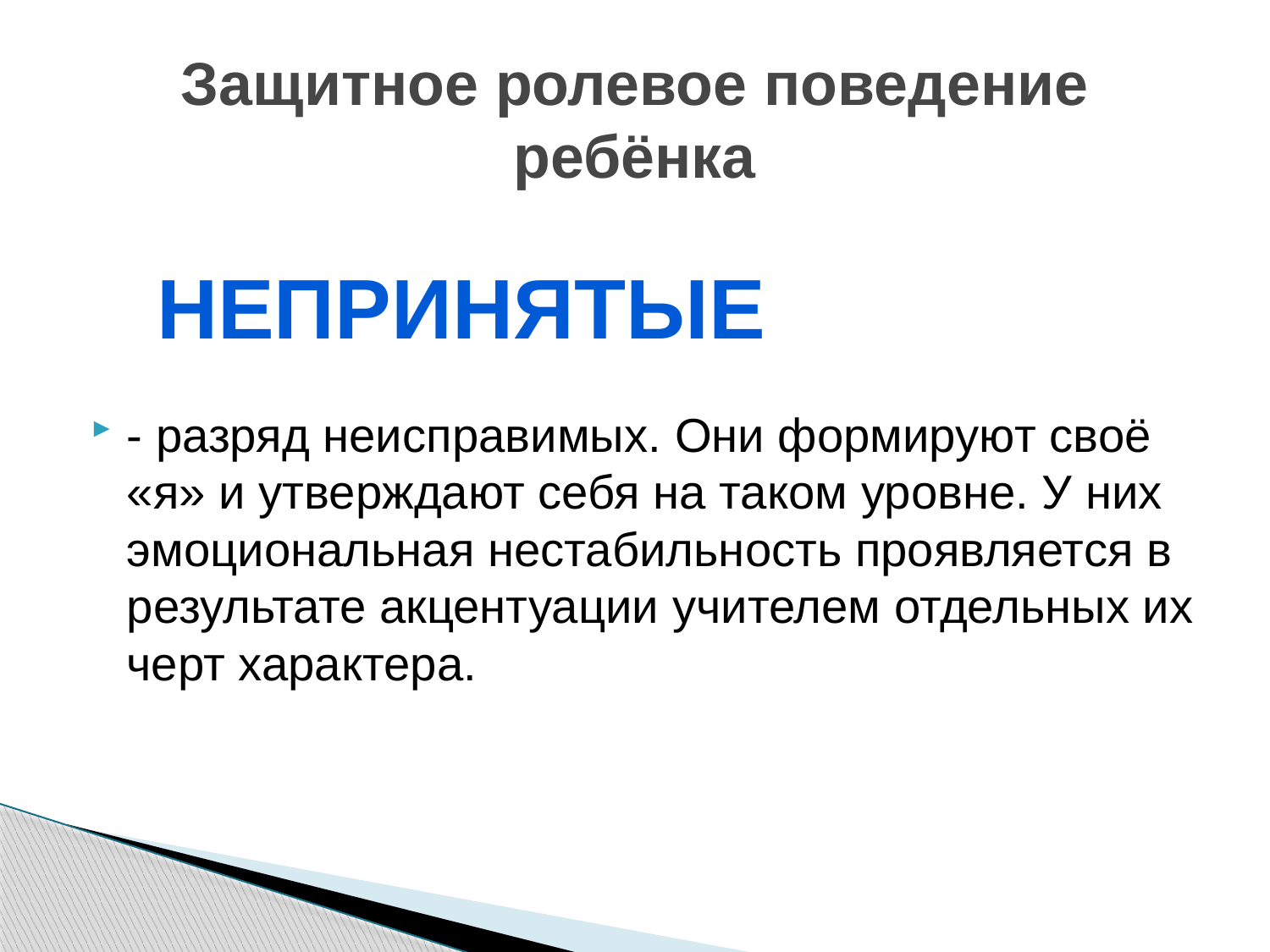

# Защитное ролевое поведение ребёнка

- разряд неисправимых. Они формируют своё «я» и утверждают себя на таком уровне. У них эмоциональная нестабильность проявляется в результате акцентуации учителем отдельных их черт характера.
Непринятые